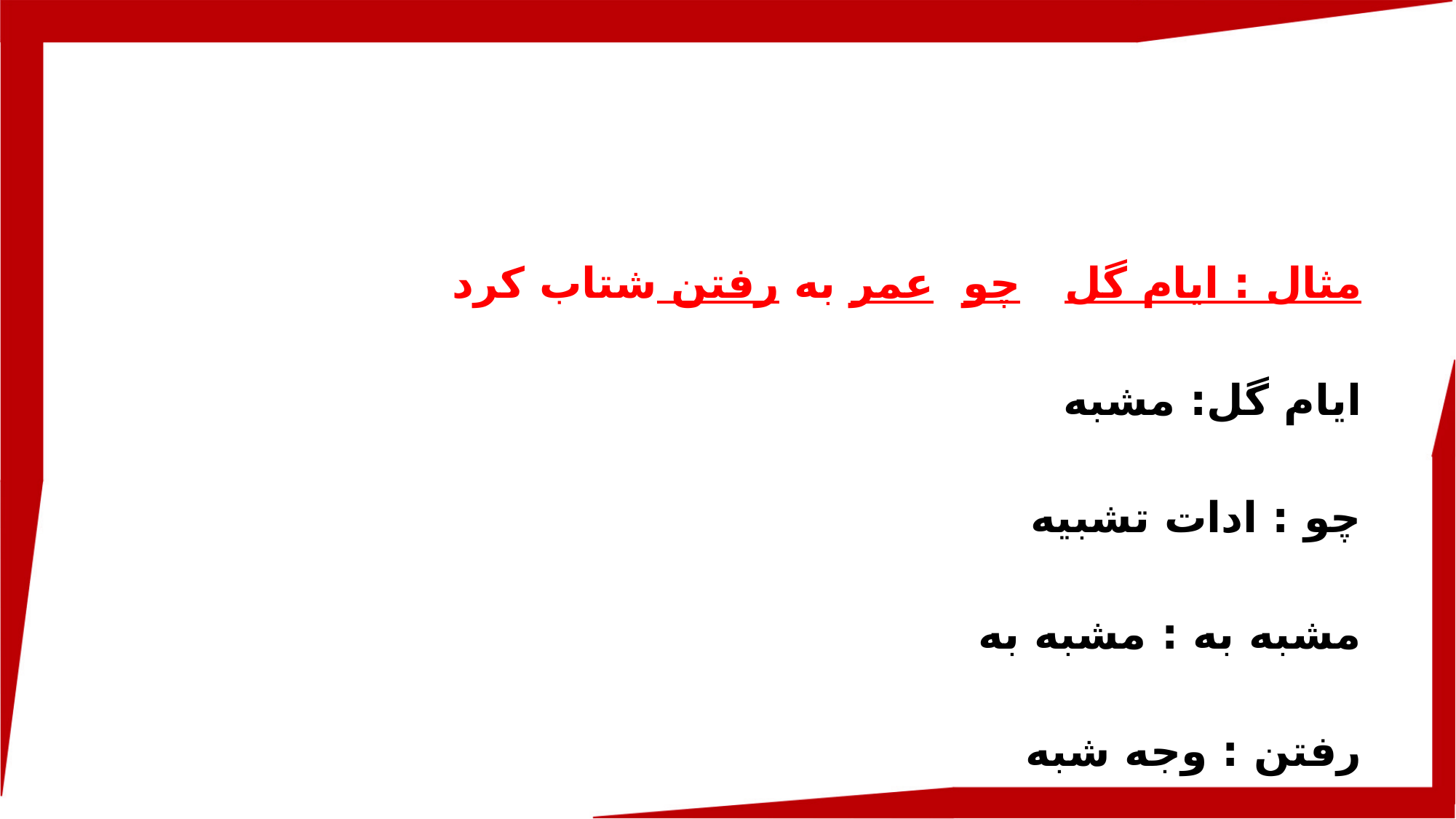

مثال : ایام گل   چو  عمر به رفتن شتاب کرد
ایام گل: مشبه
چو : ادات تشبیه
مشبه به : مشبه به
رفتن : وجه شبه